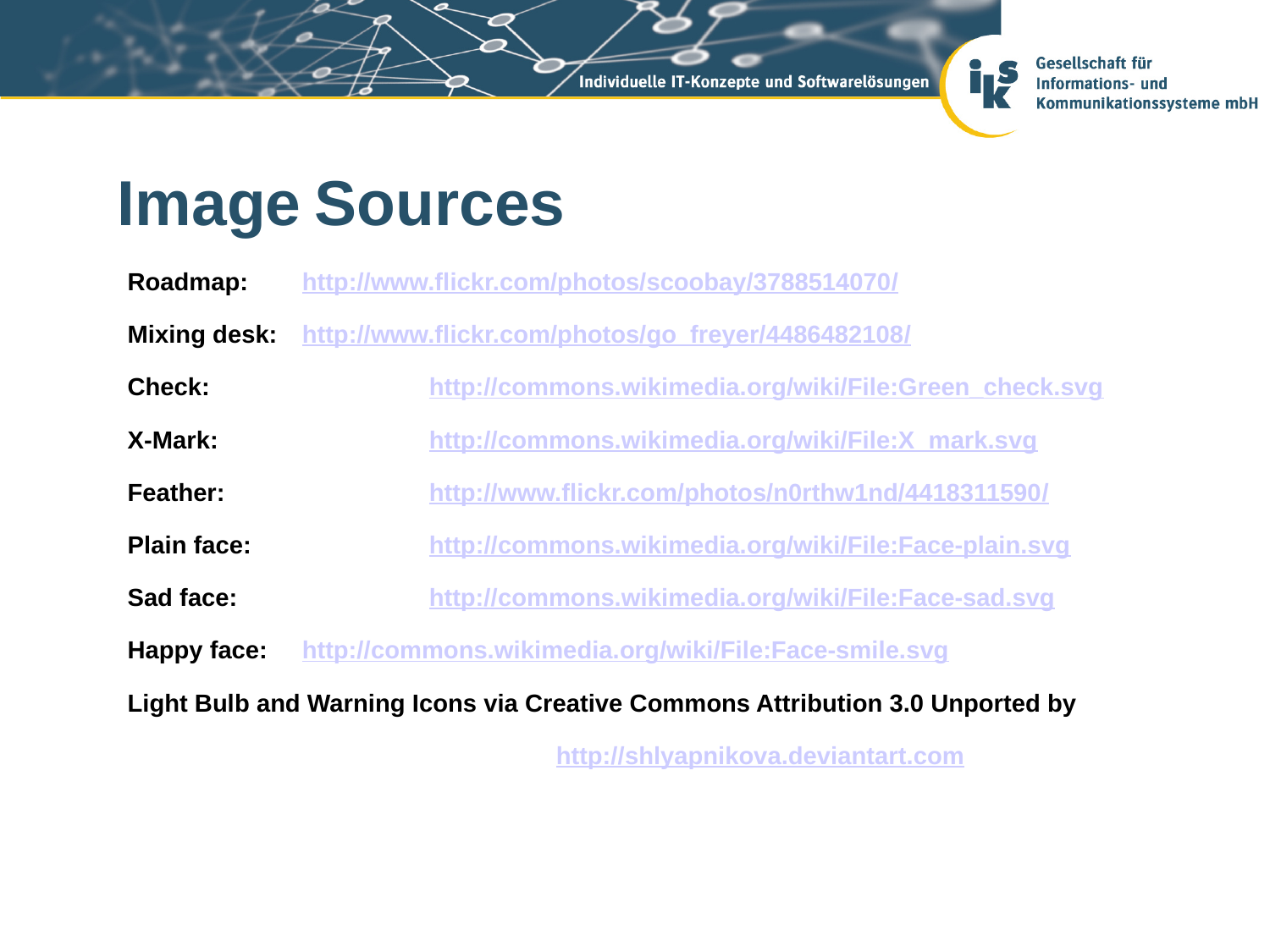

# Image Sources
Roadmap: 	http://www.flickr.com/photos/scoobay/3788514070/
Mixing desk: 	http://www.flickr.com/photos/go_freyer/4486482108/
Check:		http://commons.wikimedia.org/wiki/File:Green_check.svg
X-Mark:		http://commons.wikimedia.org/wiki/File:X_mark.svg
Feather:		http://www.flickr.com/photos/n0rthw1nd/4418311590/
Plain face:		http://commons.wikimedia.org/wiki/File:Face-plain.svg
Sad face:		http://commons.wikimedia.org/wiki/File:Face-sad.svg
Happy face:	http://commons.wikimedia.org/wiki/File:Face-smile.svg
Light Bulb and Warning Icons via Creative Commons Attribution 3.0 Unported by
				http://shlyapnikova.deviantart.com